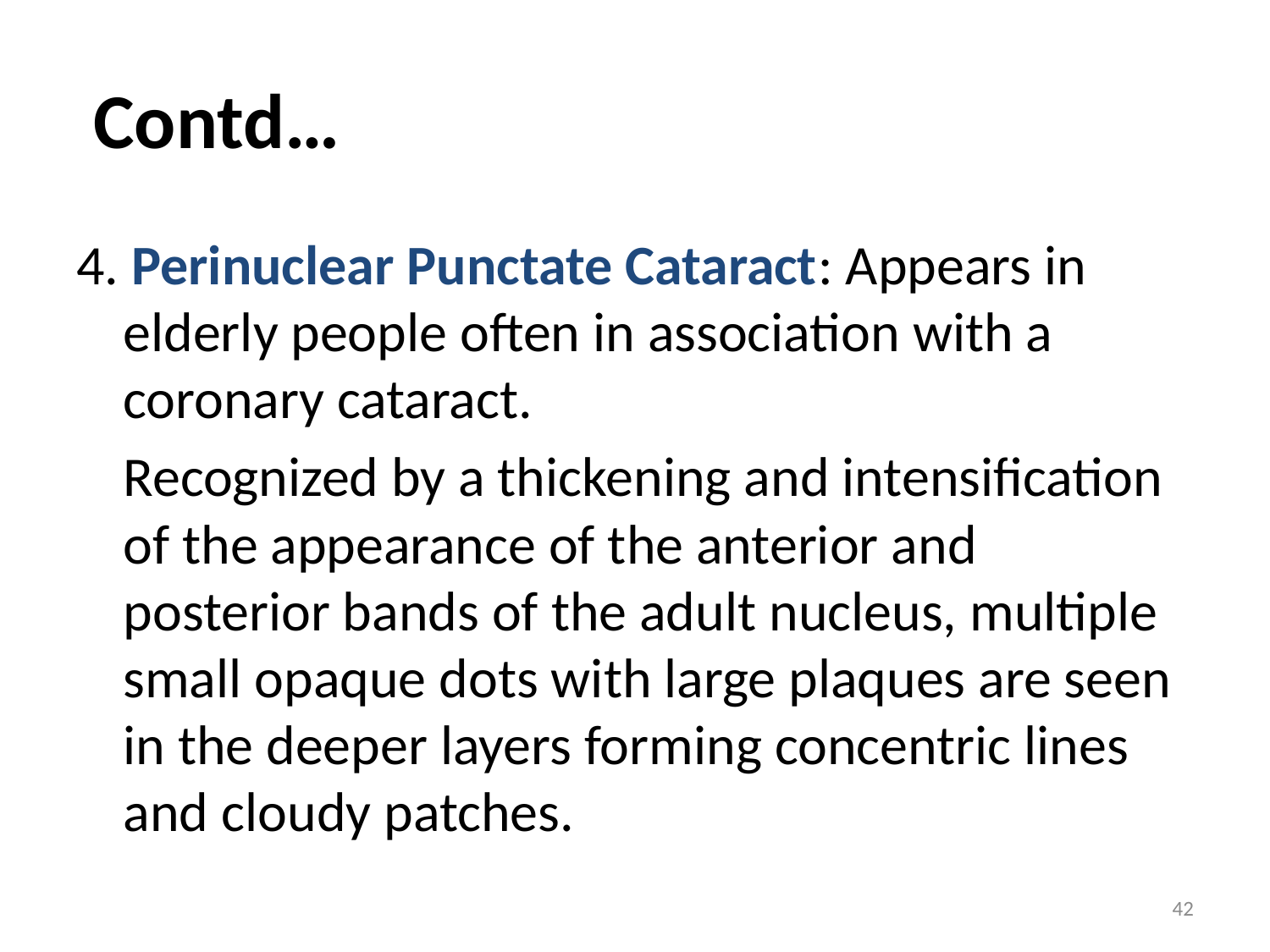

# Contd…
4. Perinuclear Punctate Cataract: Appears in elderly people often in association with a coronary cataract.
	Recognized by a thickening and intensification of the appearance of the anterior and posterior bands of the adult nucleus, multiple small opaque dots with large plaques are seen in the deeper layers forming concentric lines and cloudy patches.
42